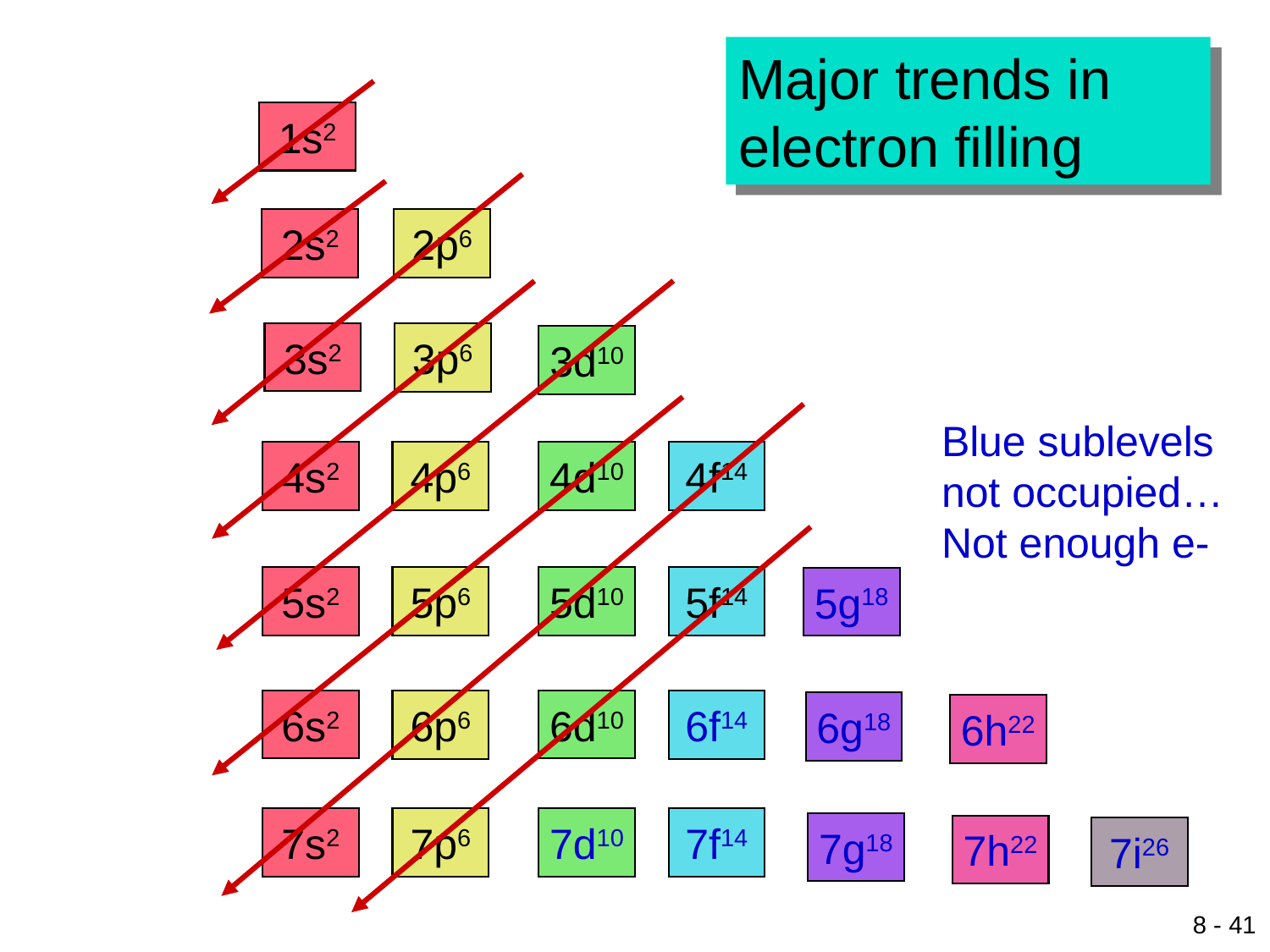

Major trends in
electron filling

1s2

2s2
2p6

3s2
3p6
3d10

Blue sublevels
not occupied…
Not enough e-
4s2
4d10
4p6
4f14

5s2
5d10
5p6
5f14
5g18
6s2
6d10
6p6
6f14
6g18
6h22
7s2
7d10
7p6
7f14
7g18
7h22
7i26